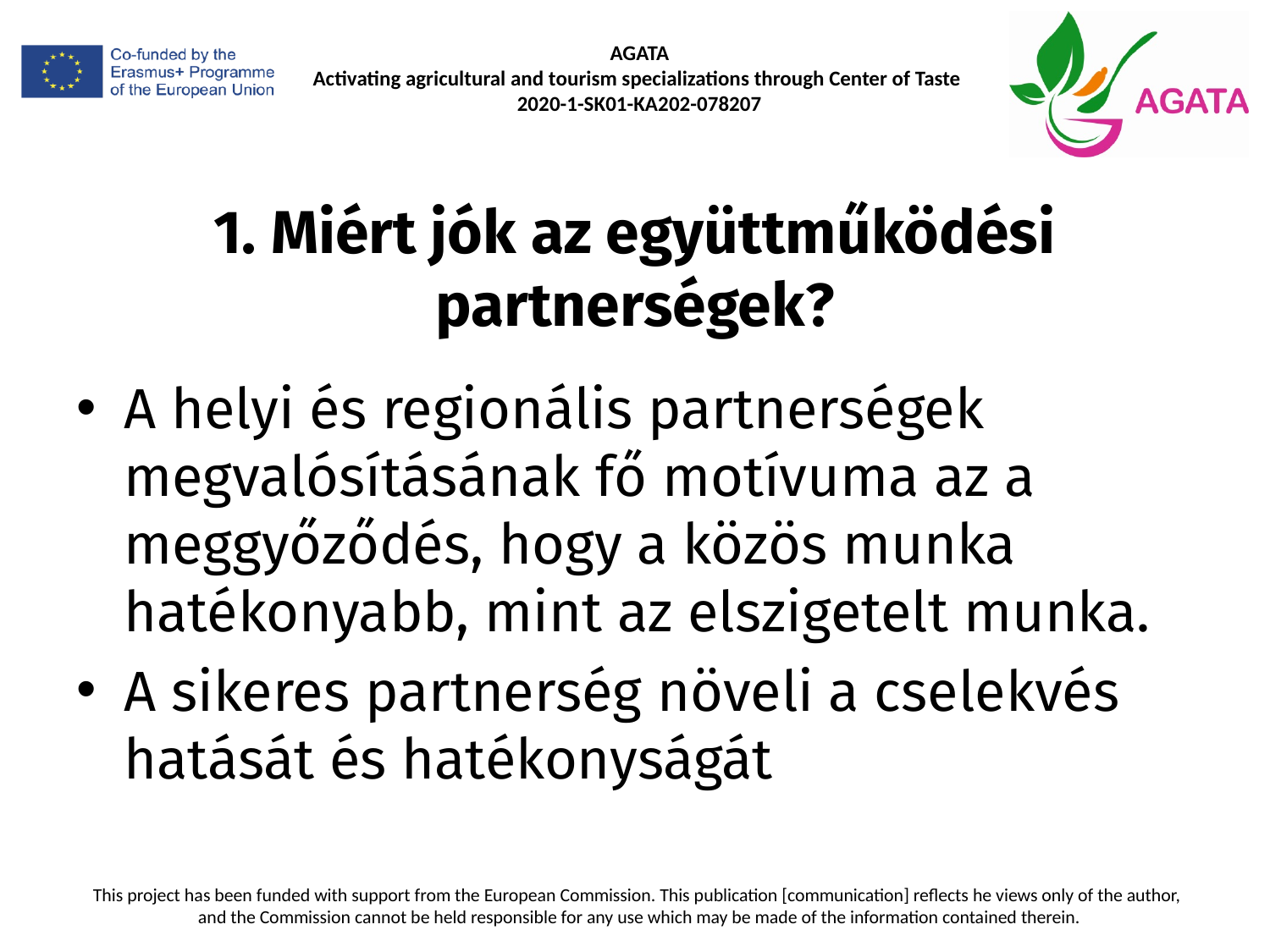

# 1. Miért jók az együttműködési partnerségek?
A helyi és regionális partnerségek megvalósításának fő motívuma az a meggyőződés, hogy a közös munka hatékonyabb, mint az elszigetelt munka.
A sikeres partnerség növeli a cselekvés hatását és hatékonyságát